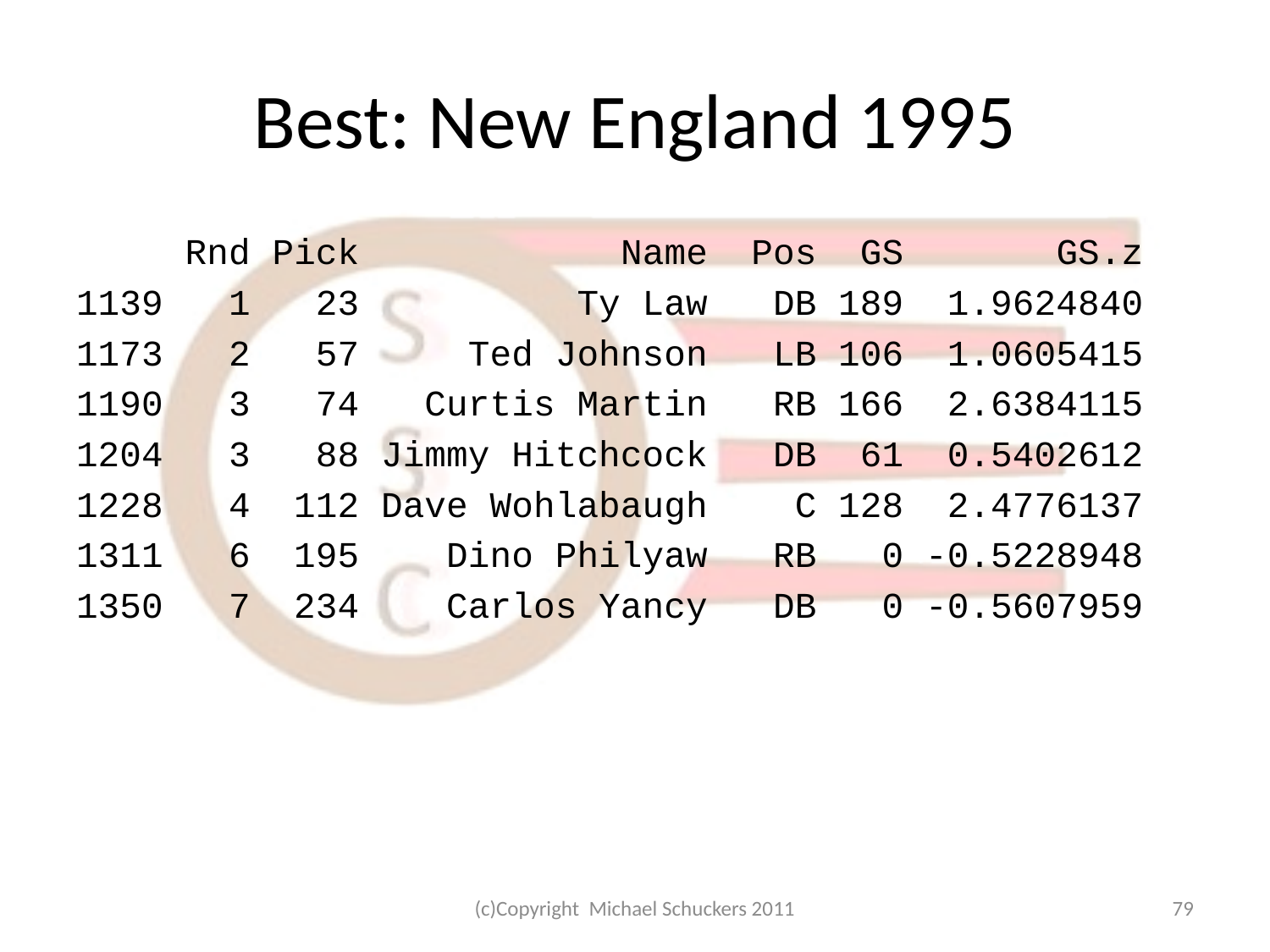

# Best: New England 1995
     Rnd Pick            Name  Pos  GS       GS.z
1139   1   23          Ty Law   DB 189  1.9624840
1173   2   57     Ted Johnson   LB 106  1.0605415
1190   3   74   Curtis Martin   RB 166  2.6384115
1204   3   88 Jimmy Hitchcock   DB  61  0.5402612
1228   4  112 Dave Wohlabaugh    C 128  2.4776137
1311   6  195    Dino Philyaw   RB   0 -0.5228948
1350   7  234    Carlos Yancy   DB   0 -0.5607959
(c)Copyright  Michael Schuckers 2011
79